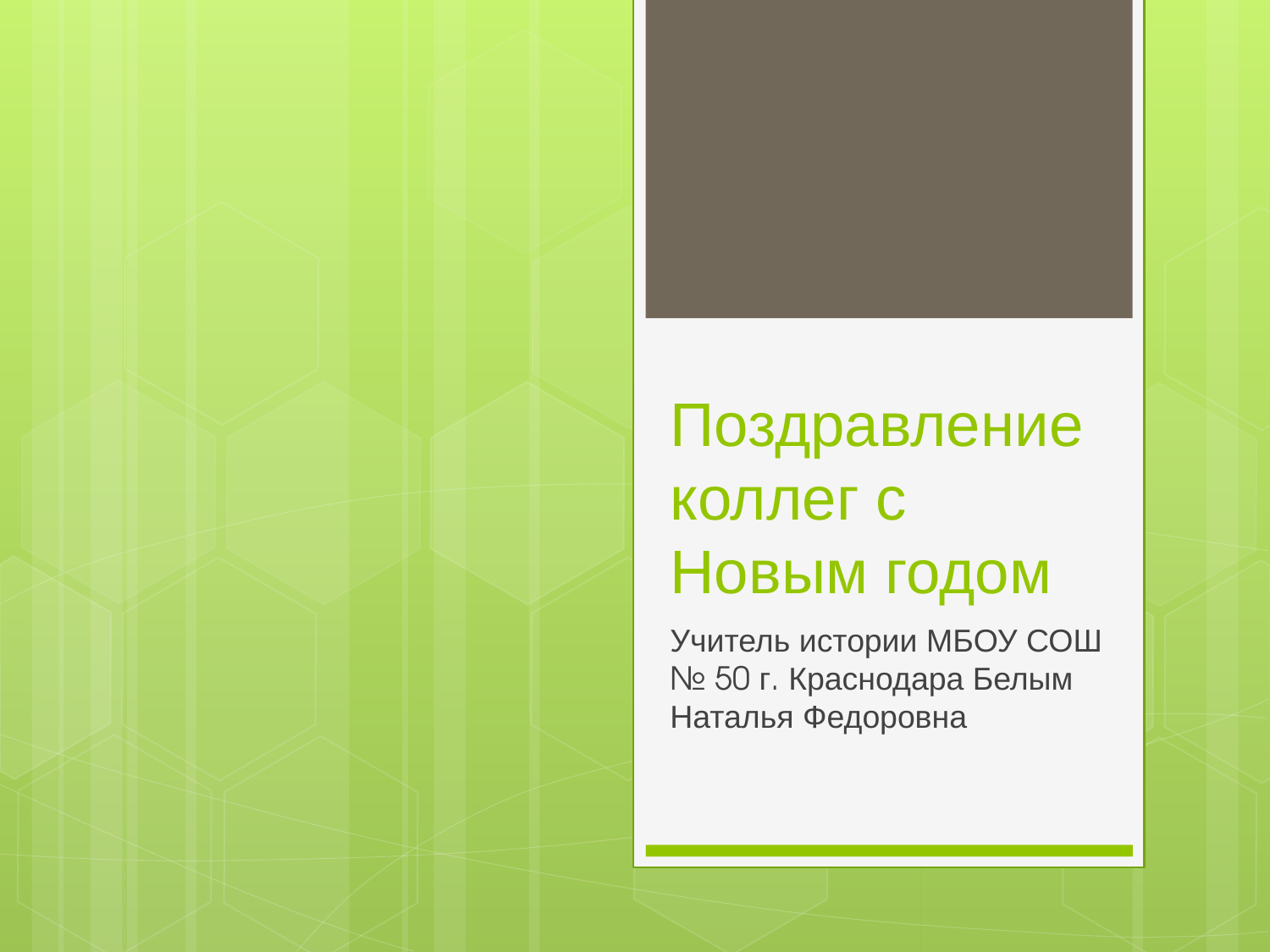

# Поздравление коллег с Новым годом
Учитель истории МБОУ СОШ № 50 г. Краснодара Белым Наталья Федоровна